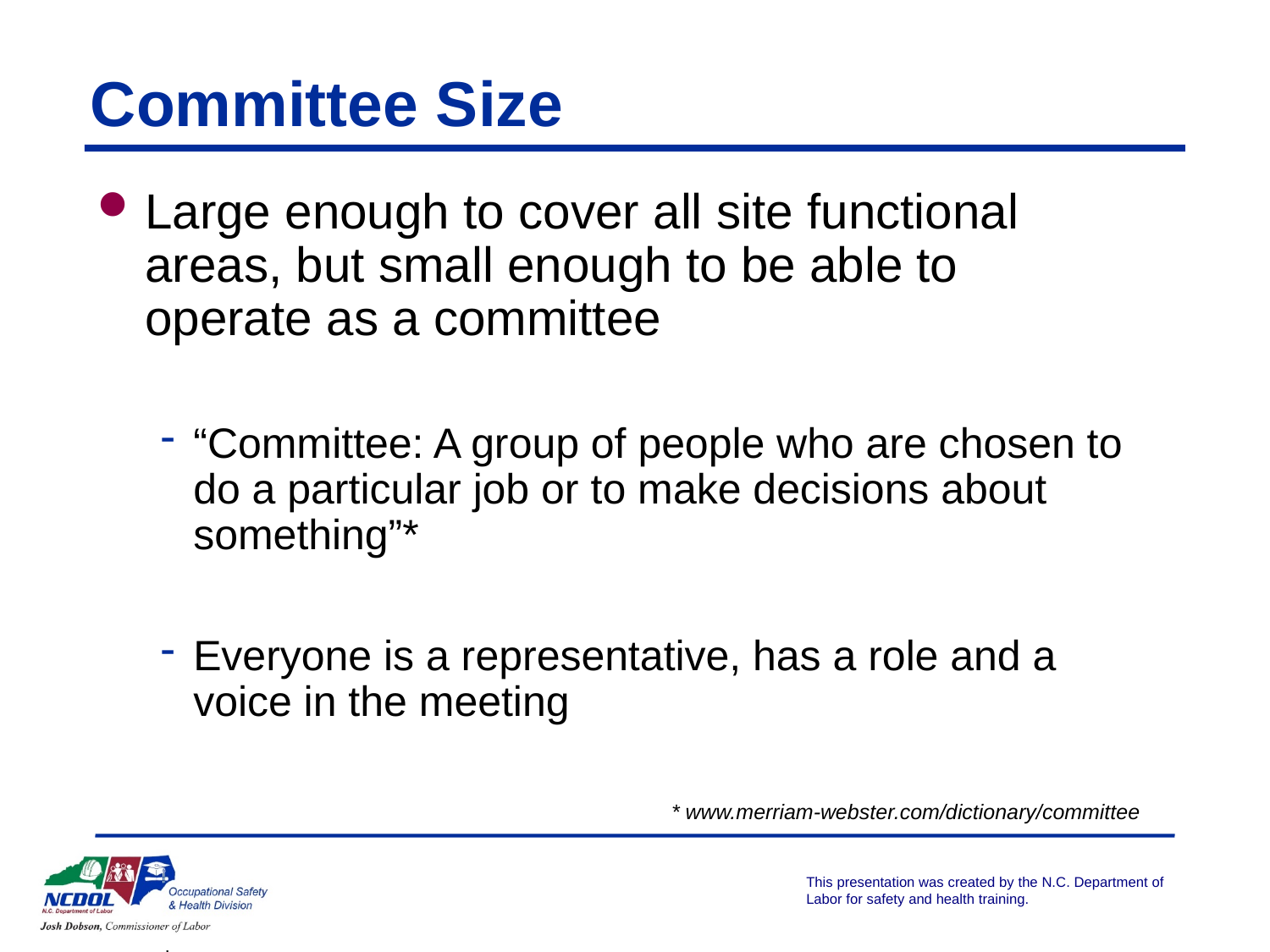

# Committee Size
Large enough to cover all site functional areas, but small enough to be able to operate as a committee

“Committee: A group of people who are chosen to do a particular job or to make decisions about something”*

Everyone is a representative, has a role and a voice in the meeting

* www.merriam-webster.com/dictionary/committee

*